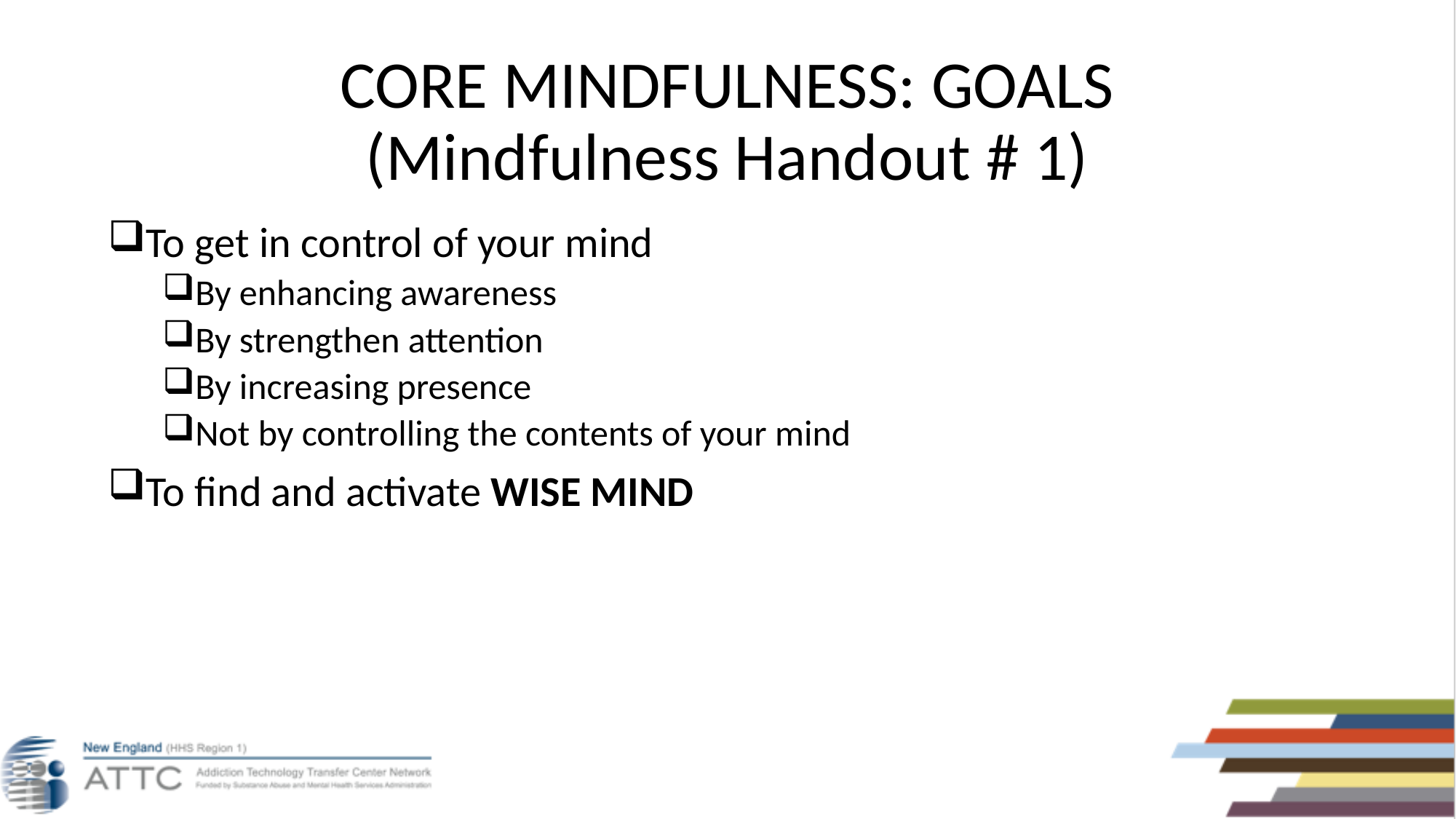

# CORE MINDFULNESS: GOALS (Mindfulness Handout # 1)
To get in control of your mind
By enhancing awareness
By strengthen attention
By increasing presence
Not by controlling the contents of your mind
To find and activate WISE MIND